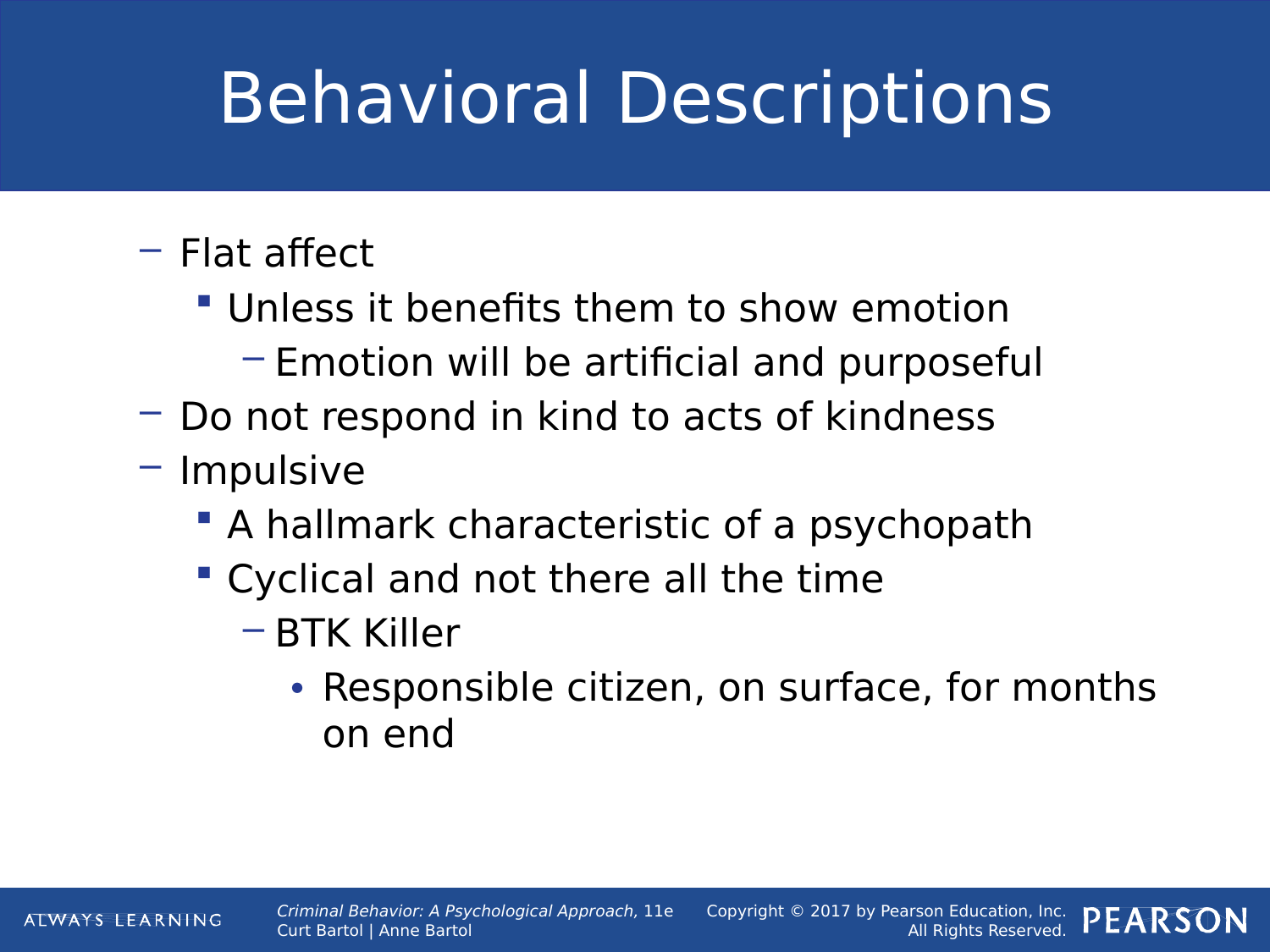

# Behavioral Descriptions
Flat affect
Unless it benefits them to show emotion
Emotion will be artificial and purposeful
Do not respond in kind to acts of kindness
Impulsive
A hallmark characteristic of a psychopath
Cyclical and not there all the time
BTK Killer
Responsible citizen, on surface, for months on end